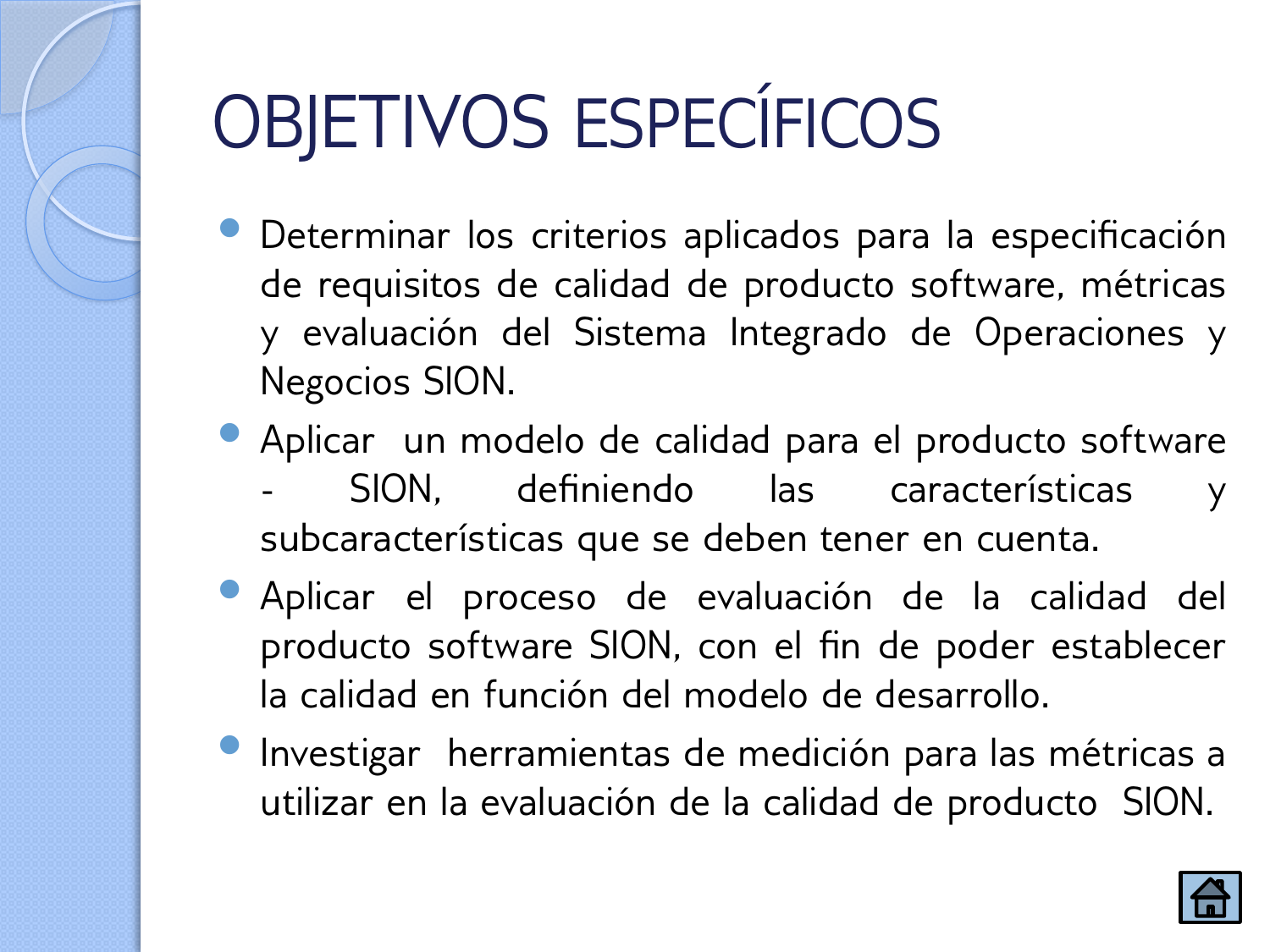

# OBJETIVOS ESPECÍFICOS
Determinar los criterios aplicados para la especificación de requisitos de calidad de producto software, métricas y evaluación del Sistema Integrado de Operaciones y Negocios SION.
Aplicar  un modelo de calidad para el producto software - SION, definiendo las características y subcaracterísticas que se deben tener en cuenta.
Aplicar el proceso de evaluación de la calidad del producto software SION, con el fin de poder establecer la calidad en función del modelo de desarrollo.
Investigar  herramientas de medición para las métricas a utilizar en la evaluación de la calidad de producto  SION.